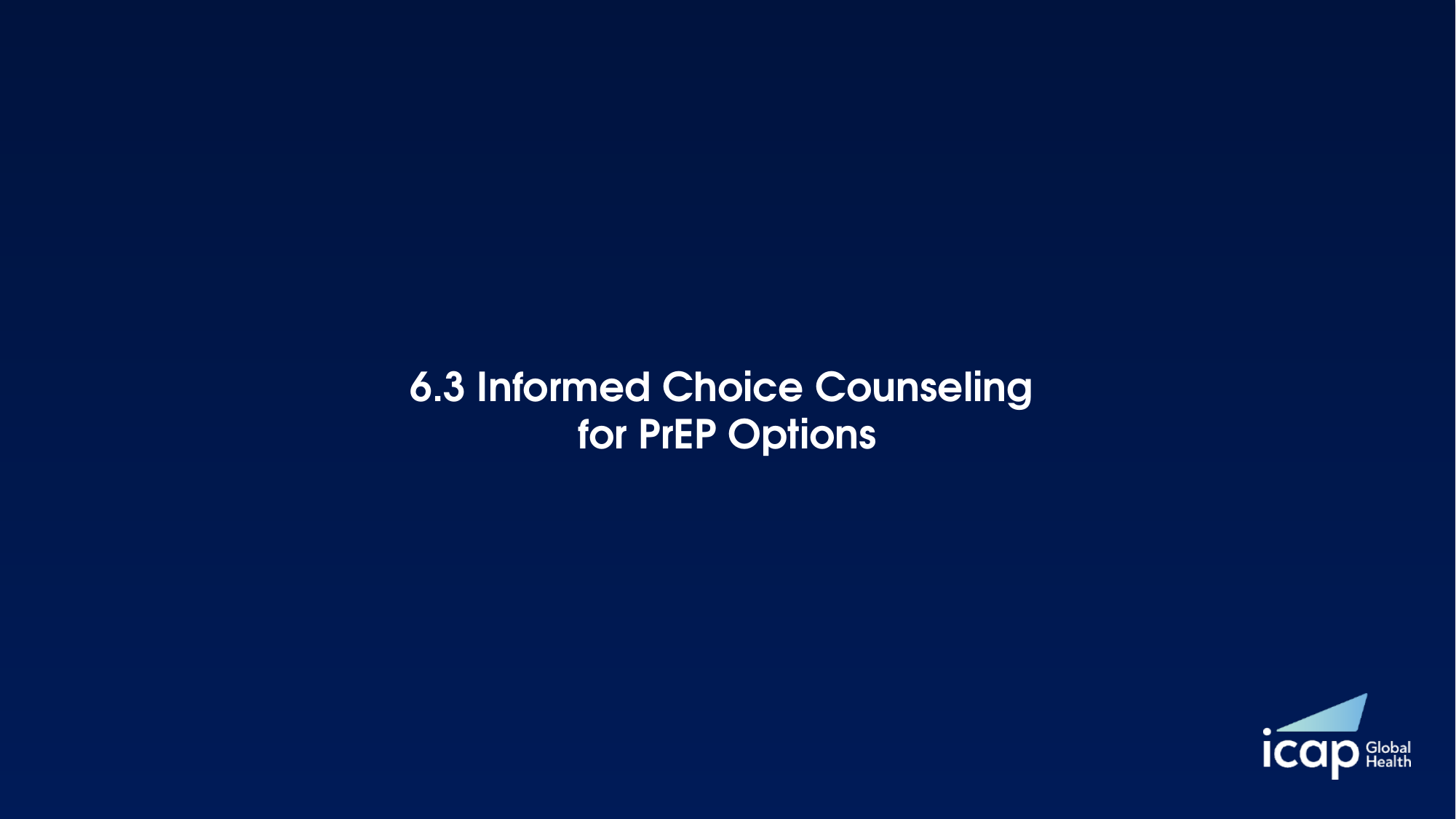

# 6.3 Informed Choice Counseling for PrEP Options